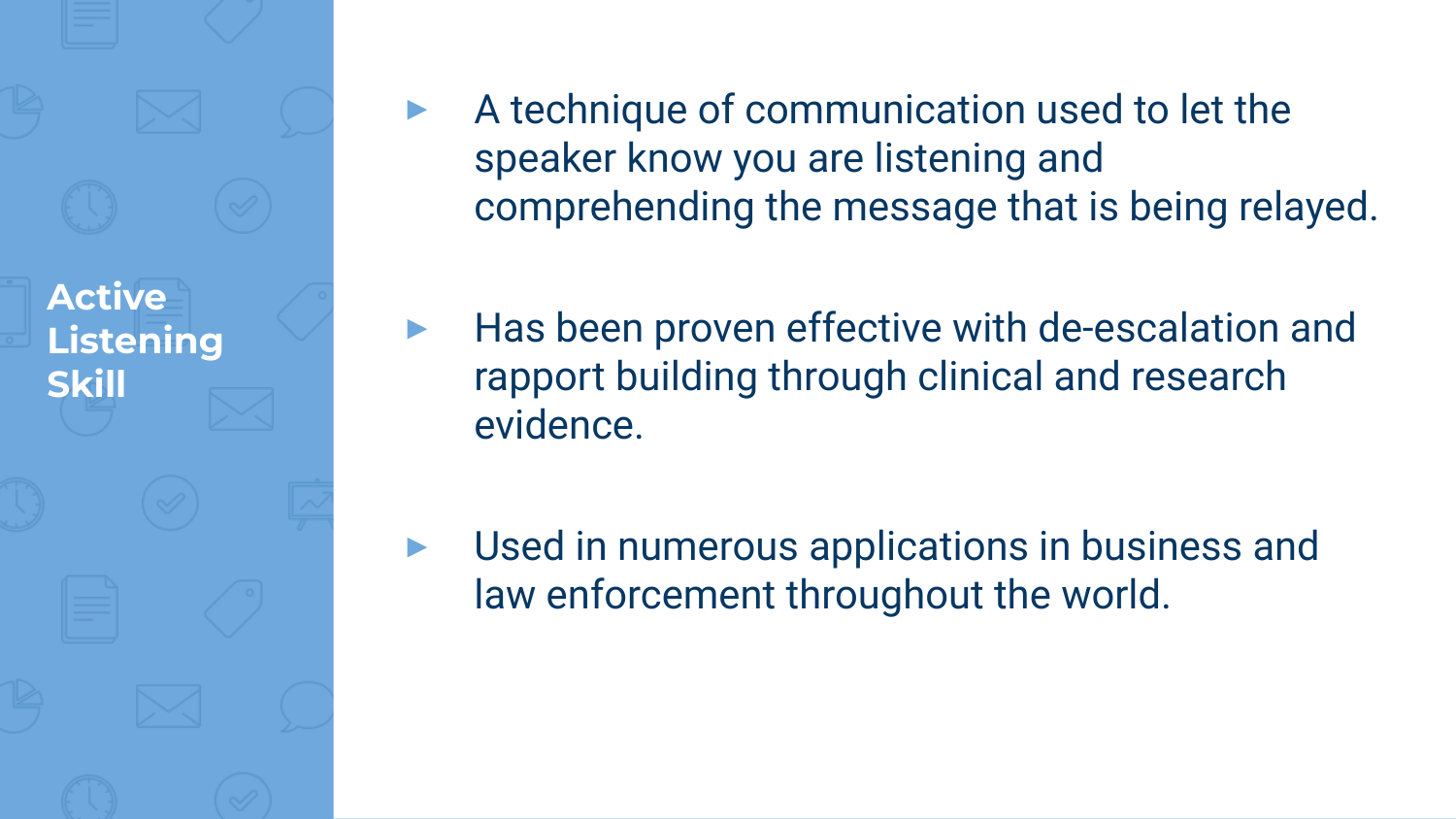

A technique of communication used to let the speaker know you are listening and comprehending the message that is being relayed.

Has been proven effective with de-escalation and rapport building through clinical and research evidence.

Used in numerous applications in business and law enforcement throughout the world.

# Active Listening Skill